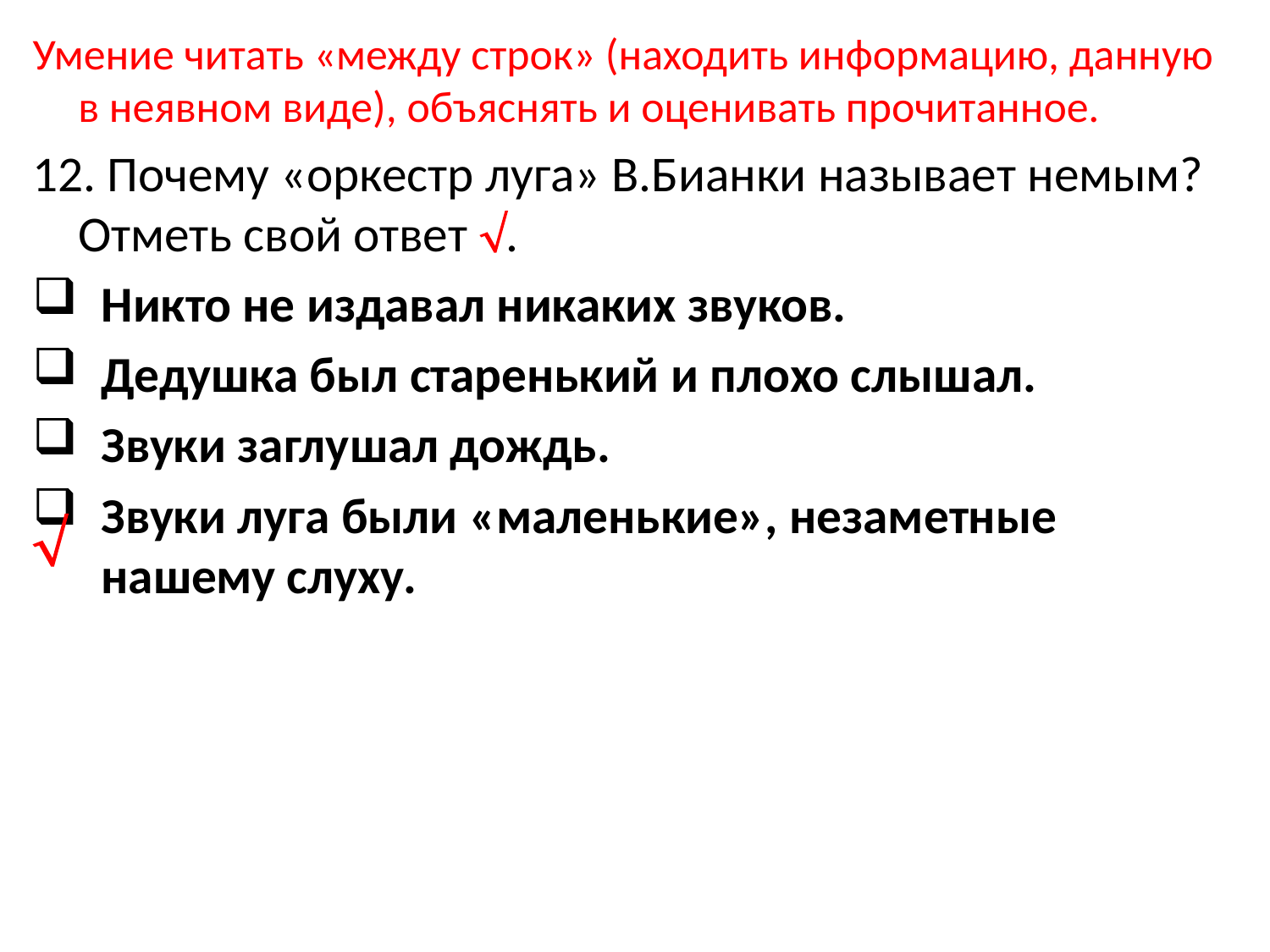

Умение читать «между строк» (находить информацию, данную в неявном виде), объяснять и оценивать прочитанное.
12. Почему «оркестр луга» В.Бианки называет немым? Отметь свой ответ √.
Никто не издавал никаких звуков.
Дедушка был старенький и плохо слышал.
Звуки заглушал дождь.
Звуки луга были «маленькие», незаметные нашему слуху.
√